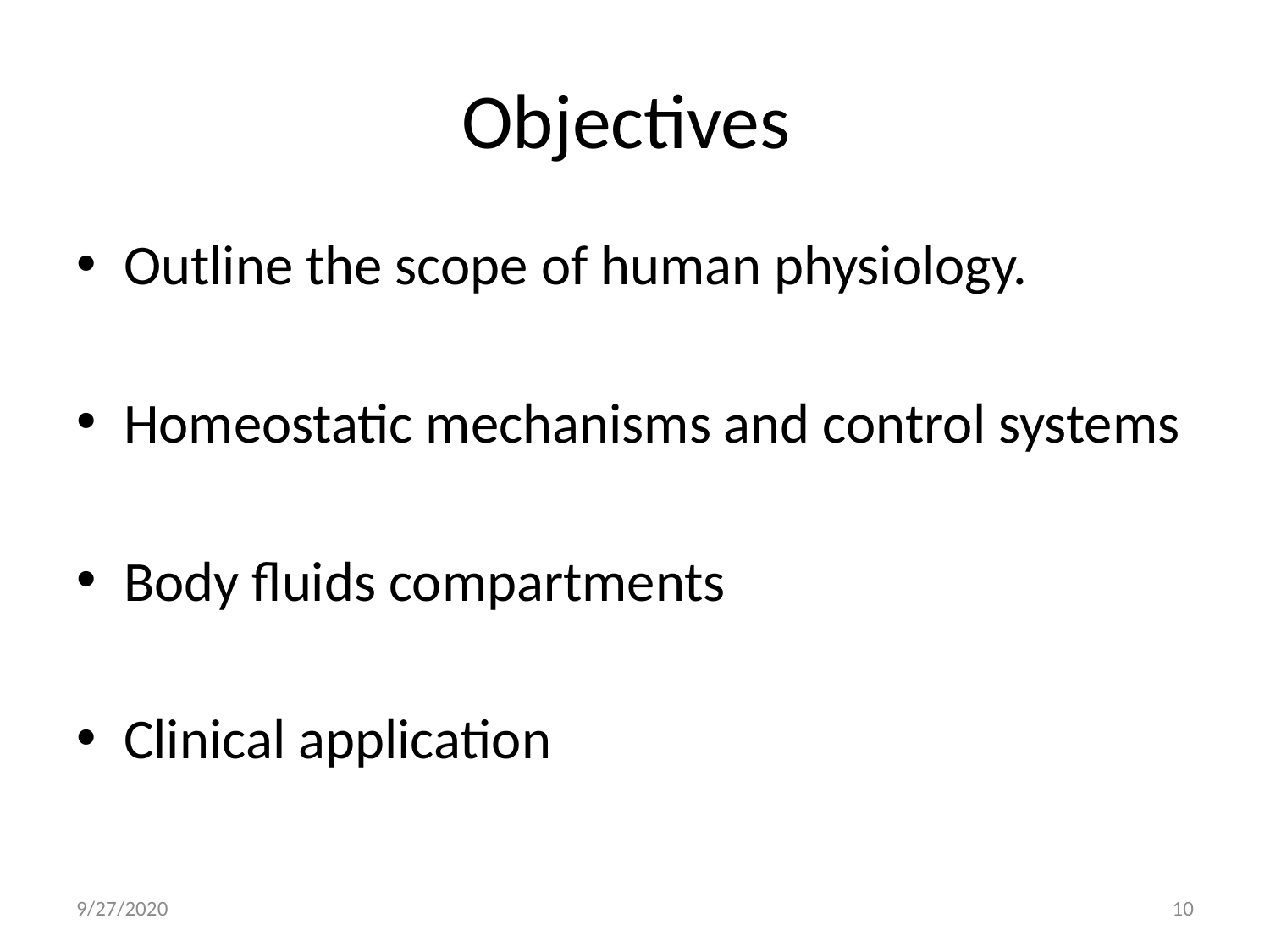

# Objectives
Outline the scope of human physiology.

Homeostatic mechanisms and control systems

Body fluids compartments

Clinical application
9/27/2020
10